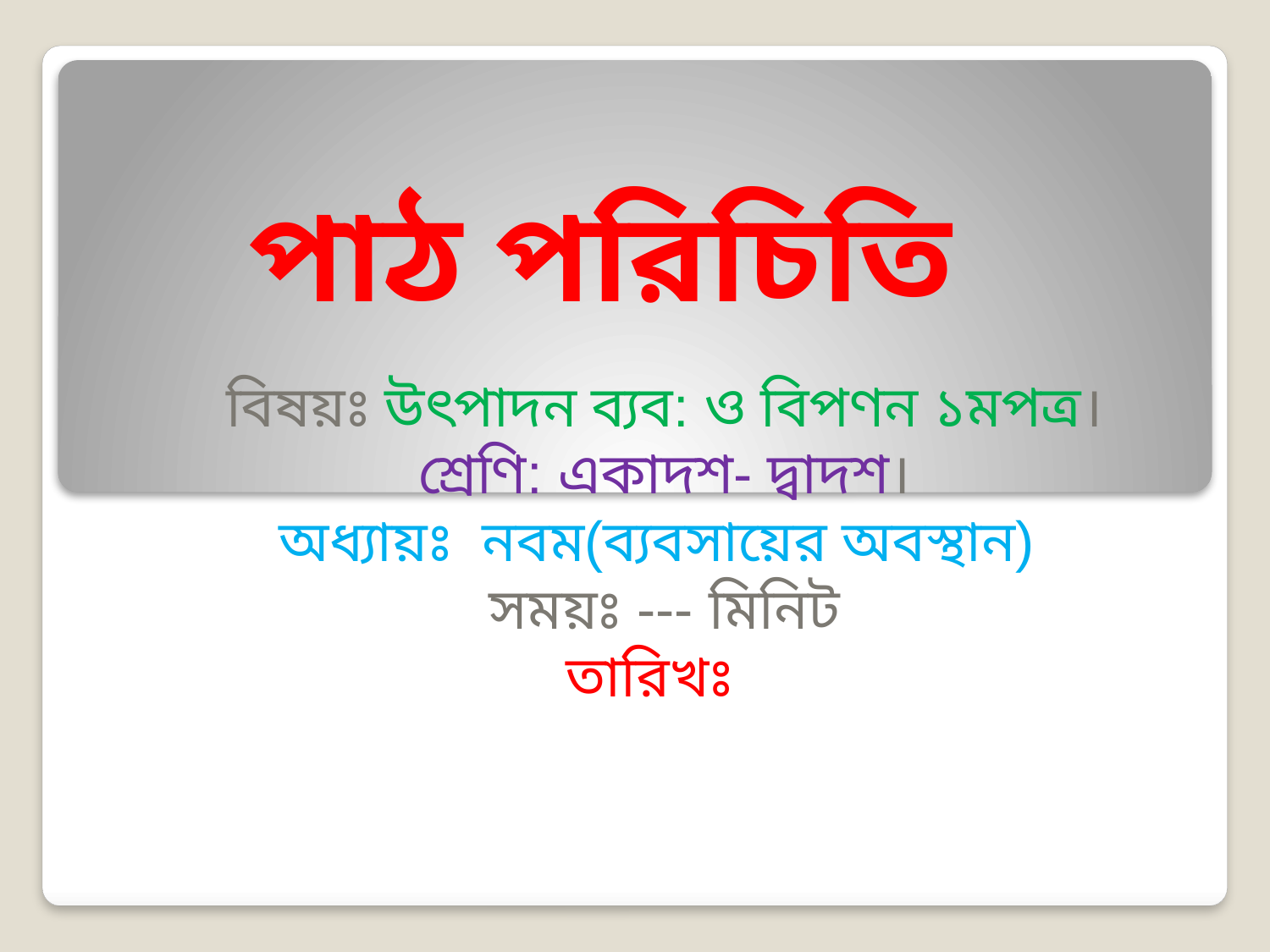

# পাঠ পরিচিতি
বিষয়ঃ উৎপাদন ব্যব: ও বিপণন ১মপত্র।
শ্রেণি: একাদশ- দ্বাদশ।
অধ্যায়ঃ  নবম(ব্যবসায়ের অবস্থান)
সময়ঃ --- মিনিট
তারিখঃ